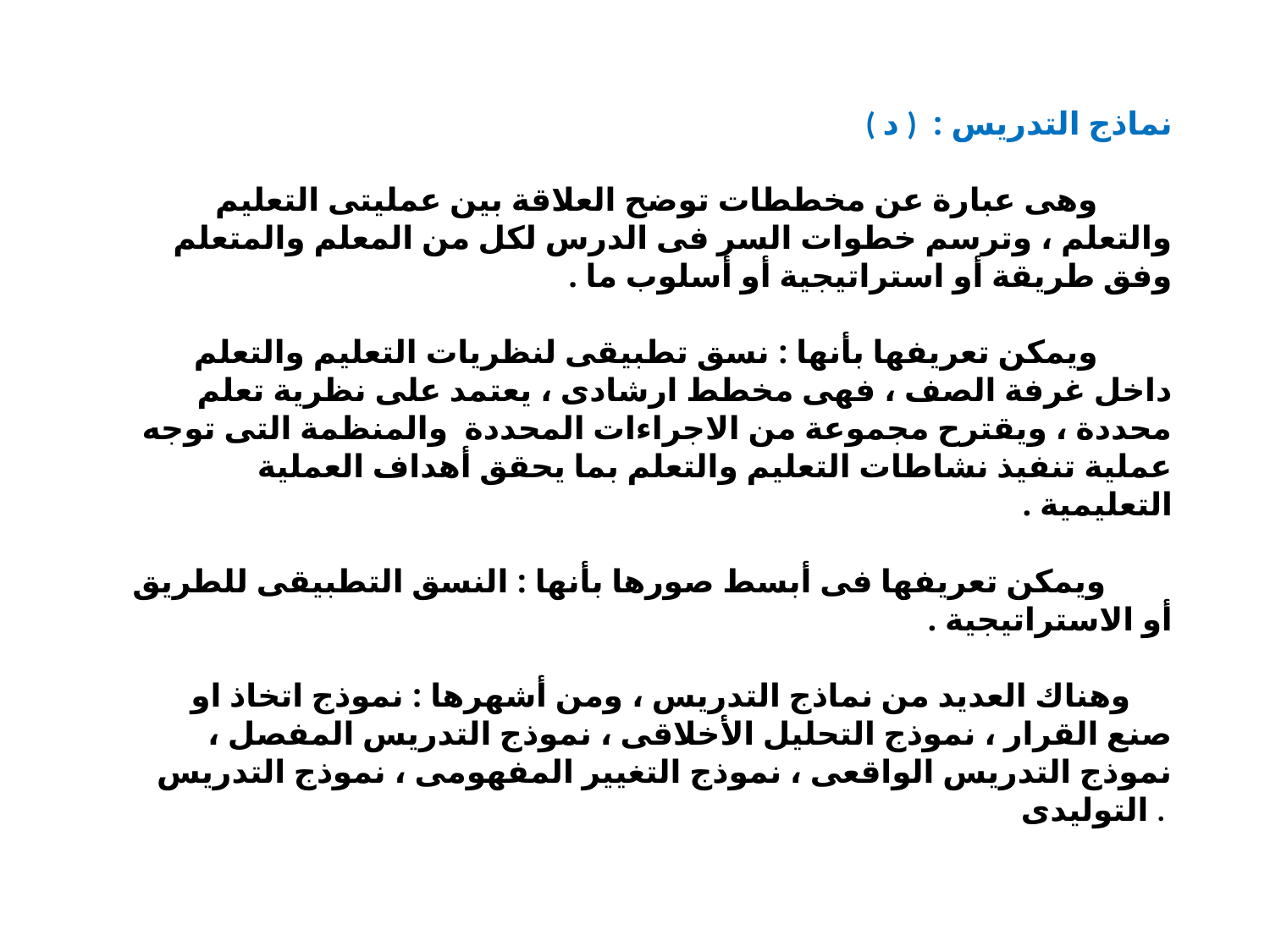

# ( د ) نماذج التدريس : وهى عبارة عن مخططات توضح العلاقة بين عمليتى التعليم والتعلم ، وترسم خطوات السر فى الدرس لكل من المعلم والمتعلم وفق طريقة أو استراتيجية أو أسلوب ما . ويمكن تعريفها بأنها : نسق تطبيقى لنظريات التعليم والتعلم داخل غرفة الصف ، فهى مخطط ارشادى ، يعتمد على نظرية تعلم محددة ، ويقترح مجموعة من الاجراءات المحددة  والمنظمة التى توجه عملية تنفيذ نشاطات التعليم والتعلم بما يحقق أهداف العملية التعليمية . ويمكن تعريفها فى أبسط صورها بأنها : النسق التطبيقى للطريق أو الاستراتيجية . وهناك العديد من نماذج التدريس ، ومن أشهرها : نموذج اتخاذ او صنع القرار ، نموذج التحليل الأخلاقى ، نموذج التدريس المفصل ، نموذج التدريس الواقعى ، نموذج التغيير المفهومى ، نموذج التدريس التوليدى .